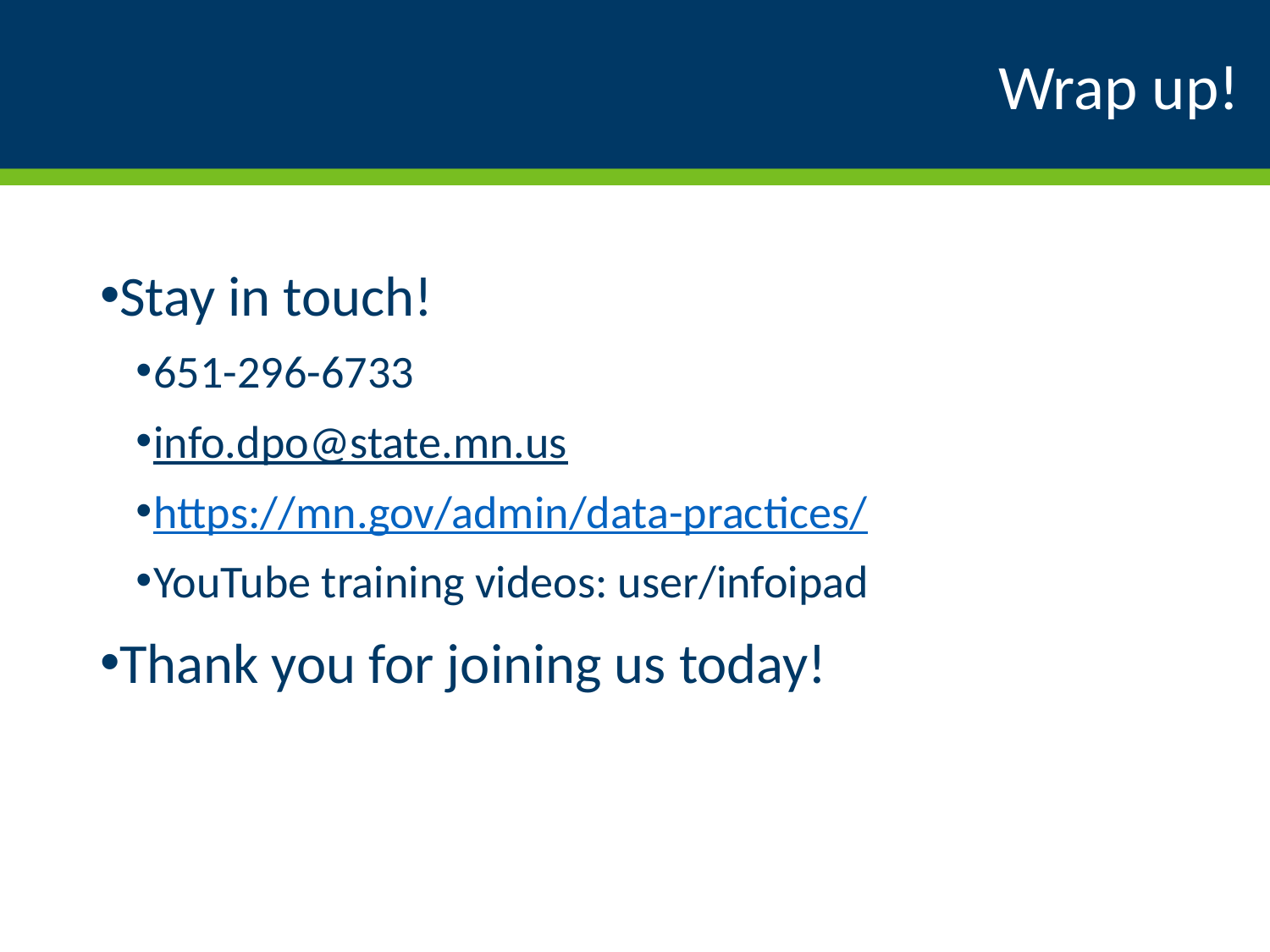

# Wrap up!
Stay in touch!
651-296-6733
info.dpo@state.mn.us
https://mn.gov/admin/data-practices/
YouTube training videos: user/infoipad
Thank you for joining us today!